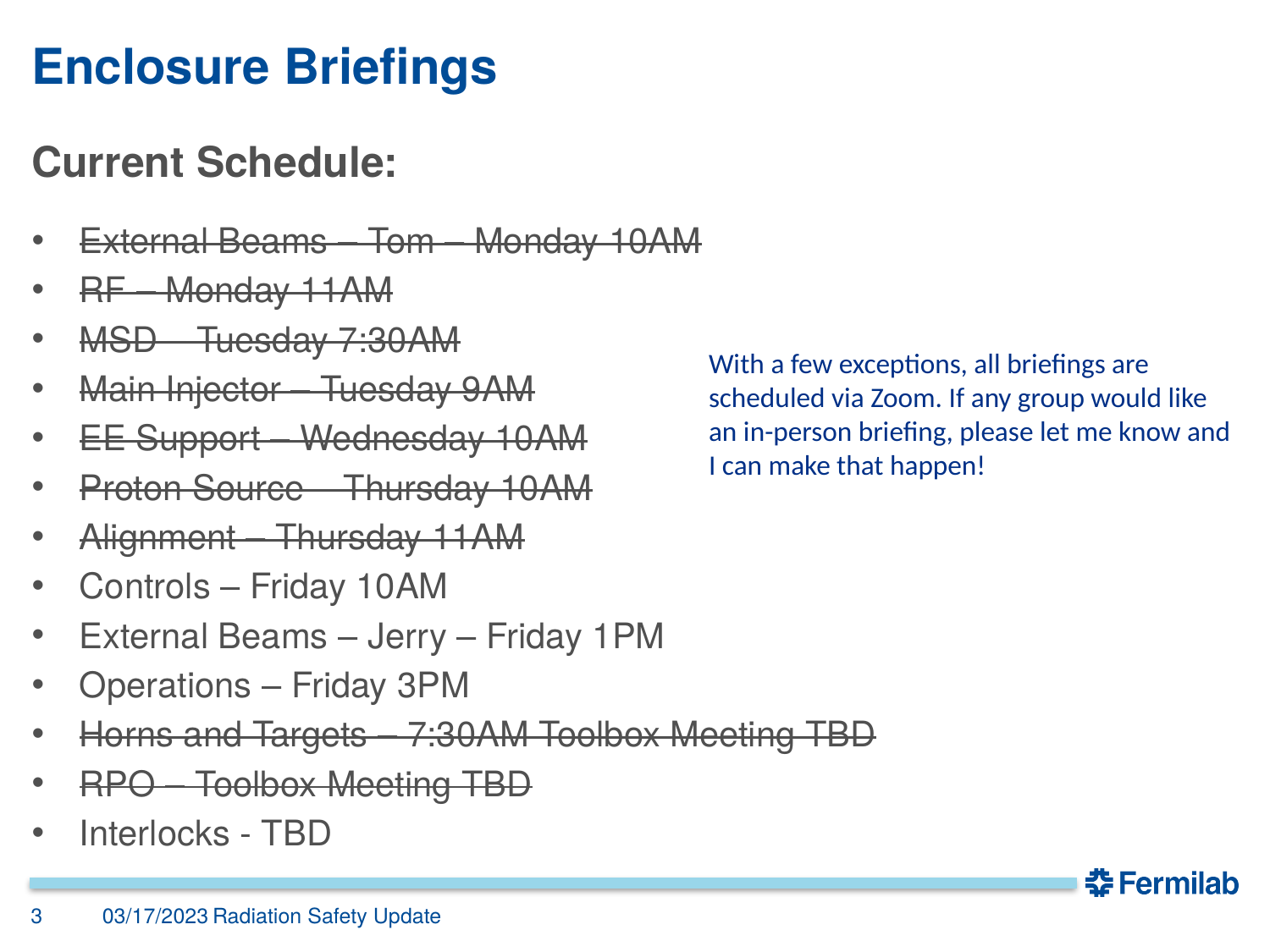

# Enclosure Briefings
Current Schedule:

External Beams – Tom – Monday 10AM
RF – Monday 11AM
MSD – Tuesday 7:30AM
Main Injector – Tuesday 9AM
EE Support – Wednesday 10AM
Proton Source – Thursday 10AM
Alignment – Thursday 11AM
Controls – Friday 10AM
External Beams – Jerry – Friday 1PM
Operations – Friday 3PM
Horns and Targets – 7:30AM Toolbox Meeting TBD
RPO – Toolbox Meeting TBD
Interlocks - TBD
With a few exceptions, all briefings are scheduled via Zoom. If any group would like an in-person briefing, please let me know and I can make that happen!
3
03/17/2023
Radiation Safety Update